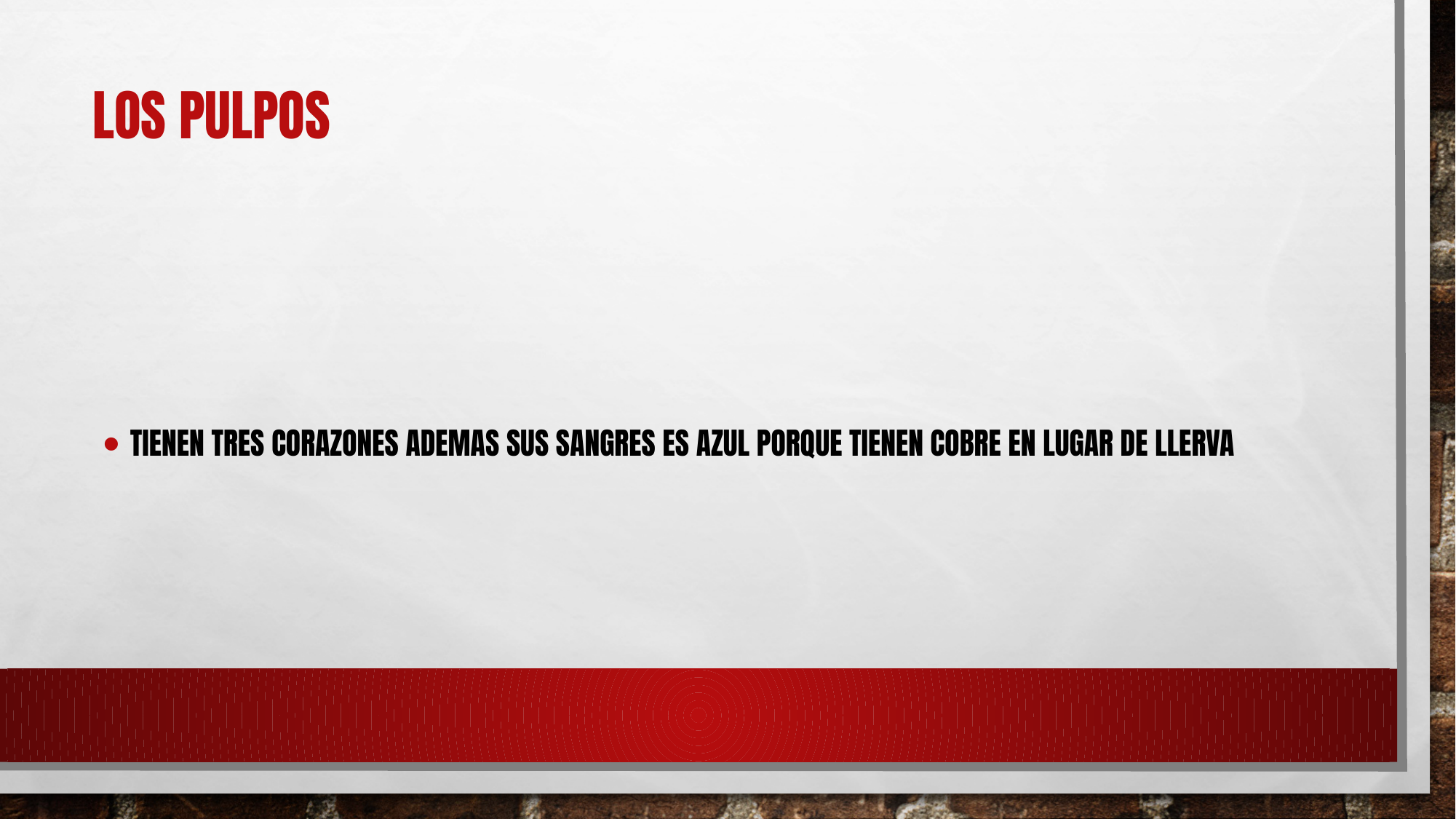

# LOS PULPOS
TIENEN TRES CORAZONES ADEMAS SUS SANGRES ES AZUL PORQUE TIENEN COBRE EN LUGAR DE LLERVA